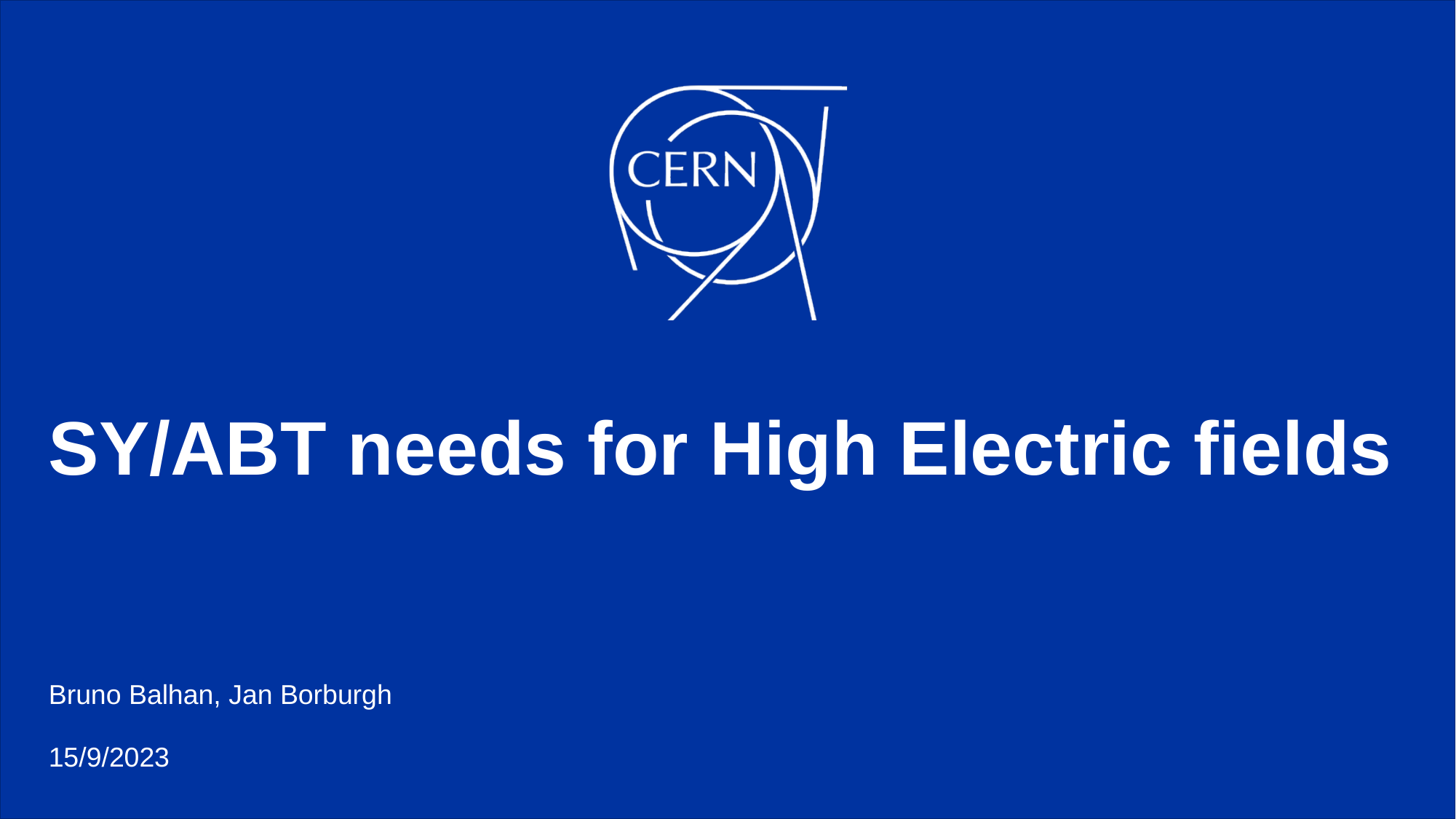

# SY/ABT needs for High Electric fields
Bruno Balhan, Jan Borburgh
15/9/2023